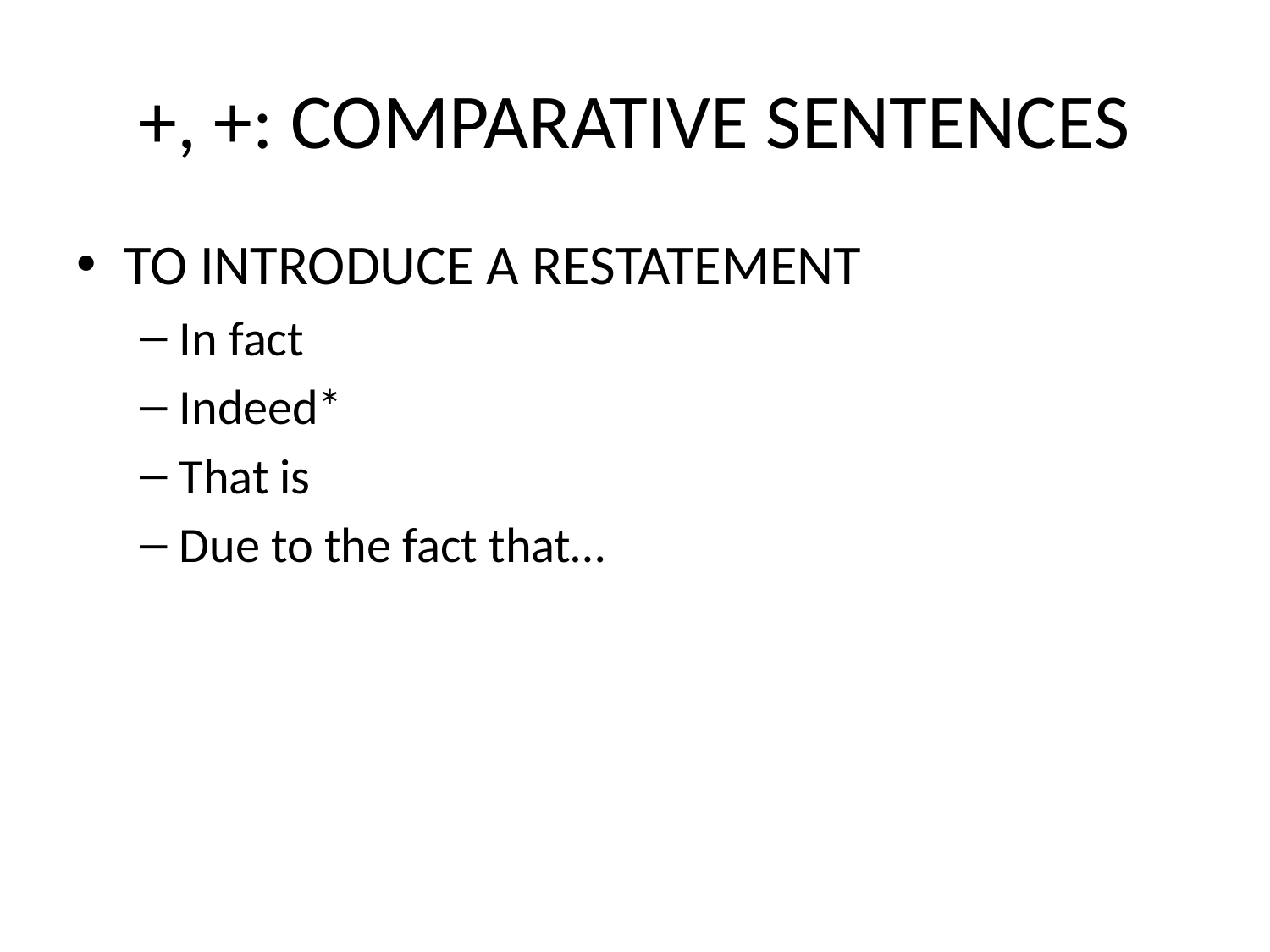

# +, +: COMPARATIVE SENTENCES
TO INTRODUCE A RESTATEMENT
In fact
Indeed*
That is
Due to the fact that…